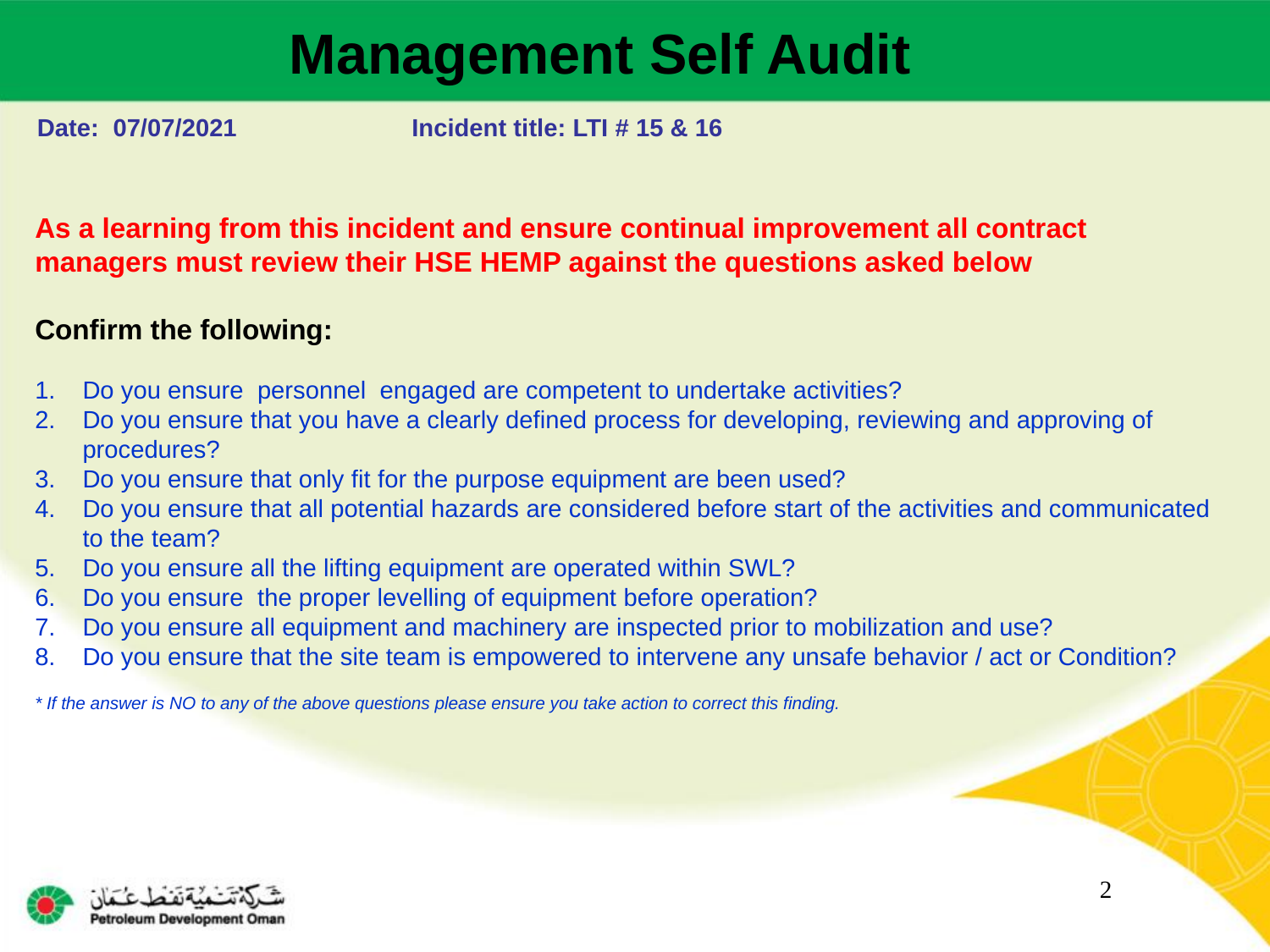

Management Self Audit
Date:  07/07/2021          	               Incident title: LTI # 15 & 16

As a learning from this incident and ensure continual improvement all contract
managers must review their HSE HEMP against the questions asked below

Confirm the following:

Do you ensure  personnel  engaged are competent to undertake activities?
Do you ensure that you have a clearly defined process for developing, reviewing and approving of procedures?
Do you ensure that only fit for the purpose equipment are been used?
Do you ensure that all potential hazards are considered before start of the activities and communicated to the team?
Do you ensure all the lifting equipment are operated within SWL?
Do you ensure  the proper levelling of equipment before operation?
Do you ensure all equipment and machinery are inspected prior to mobilization and use?
Do you ensure that the site team is empowered to intervene any unsafe behavior / act or Condition?

* If the answer is NO to any of the above questions please ensure you take action to correct this finding.
2